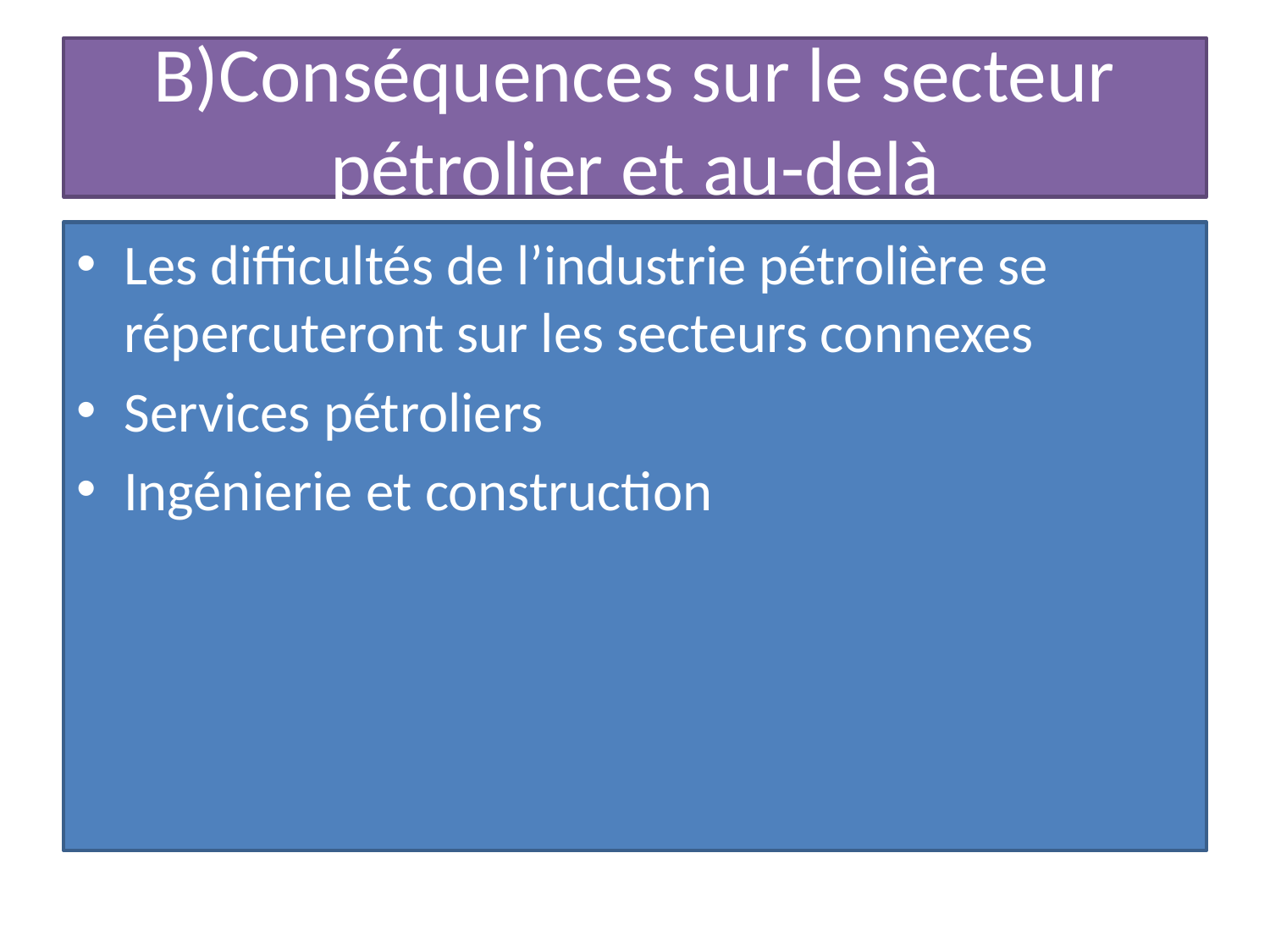

# B)Conséquences sur le secteur pétrolier et au-delà
Les difficultés de l’industrie pétrolière se répercuteront sur les secteurs connexes
Services pétroliers
Ingénierie et construction